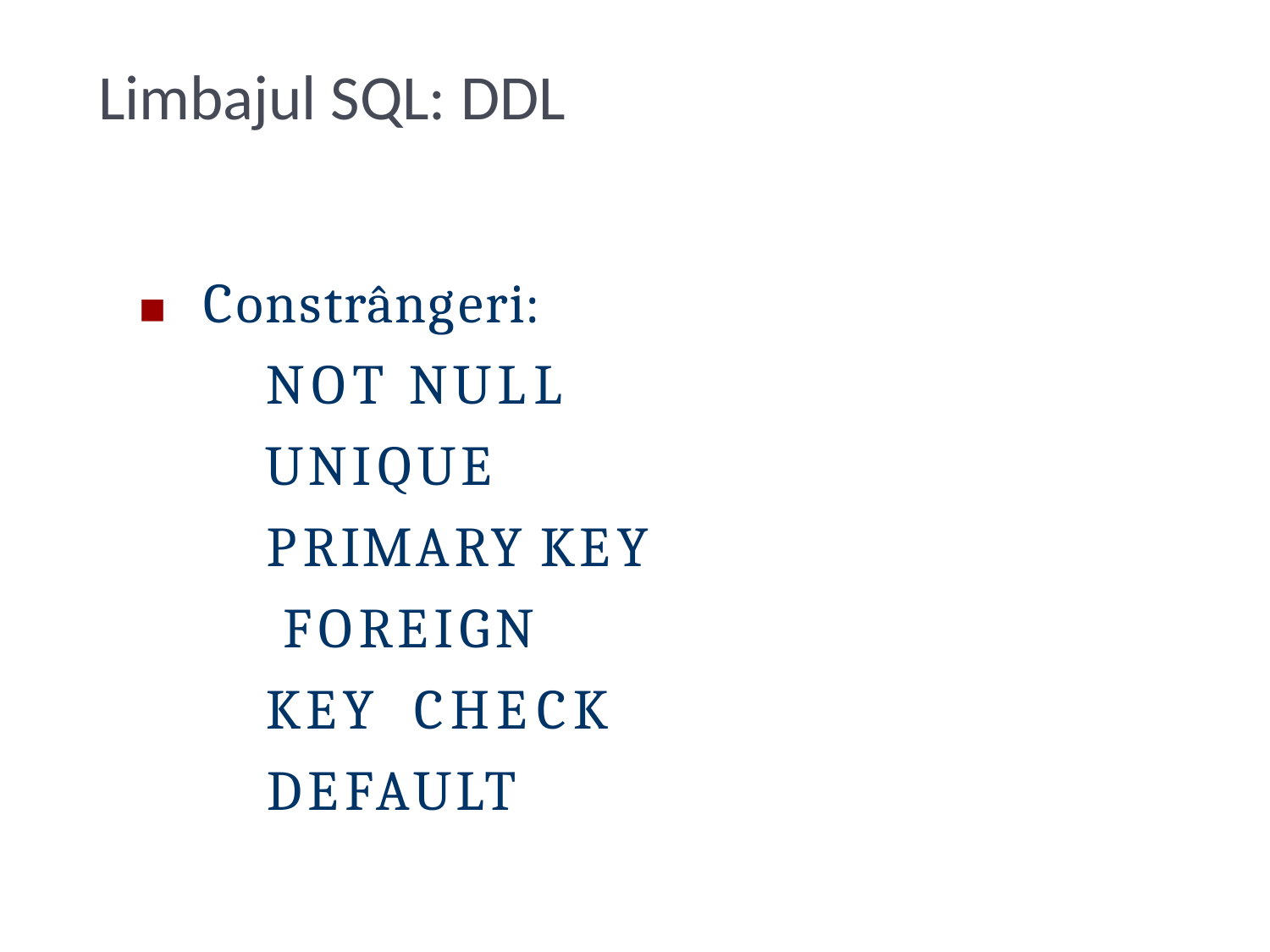

# Limbajul SQL: DDL
◼ Constrângeri:
NOT NULL  UNIQUE  PRIMARY KEY  FOREIGN KEY  CHECK  DEFAULT